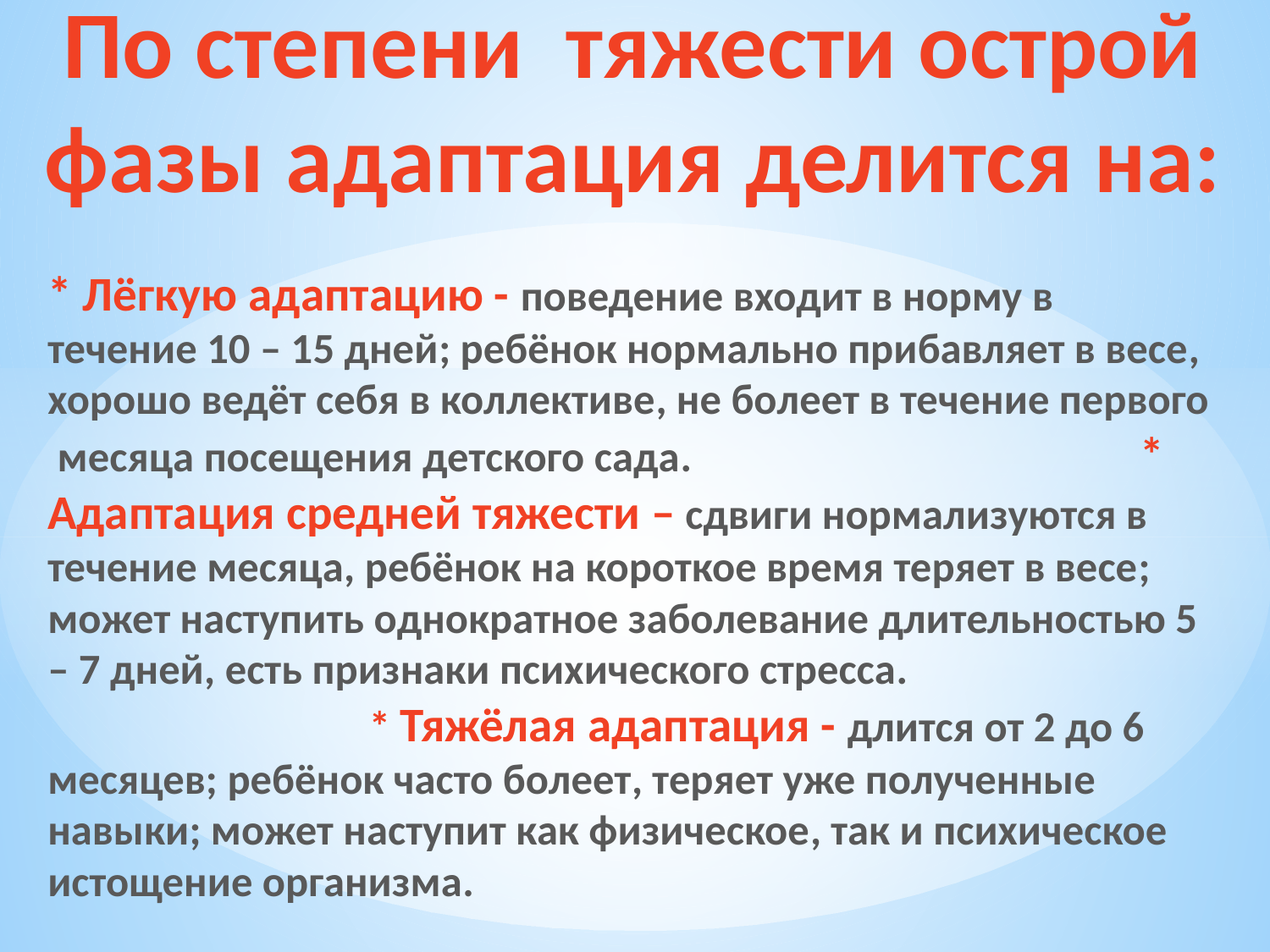

# По степени  тяжести острой фазы адаптация делится на:
* Лёгкую адаптацию - поведение входит в норму в течение 10 – 15 дней; ребёнок нормально прибавляет в весе, хорошо ведёт себя в коллективе, не болеет в течение первого  месяца посещения детского сада.                                              * Адаптация средней тяжести – сдвиги нормализуются в течение месяца, ребёнок на короткое время теряет в весе; может наступить однократное заболевание длительностью 5 – 7 дней, есть признаки психического стресса.                                                                 * Тяжёлая адаптация - длится от 2 до 6 месяцев; ребёнок часто болеет, теряет уже полученные навыки; может наступит как физическое, так и психическое истощение организма.